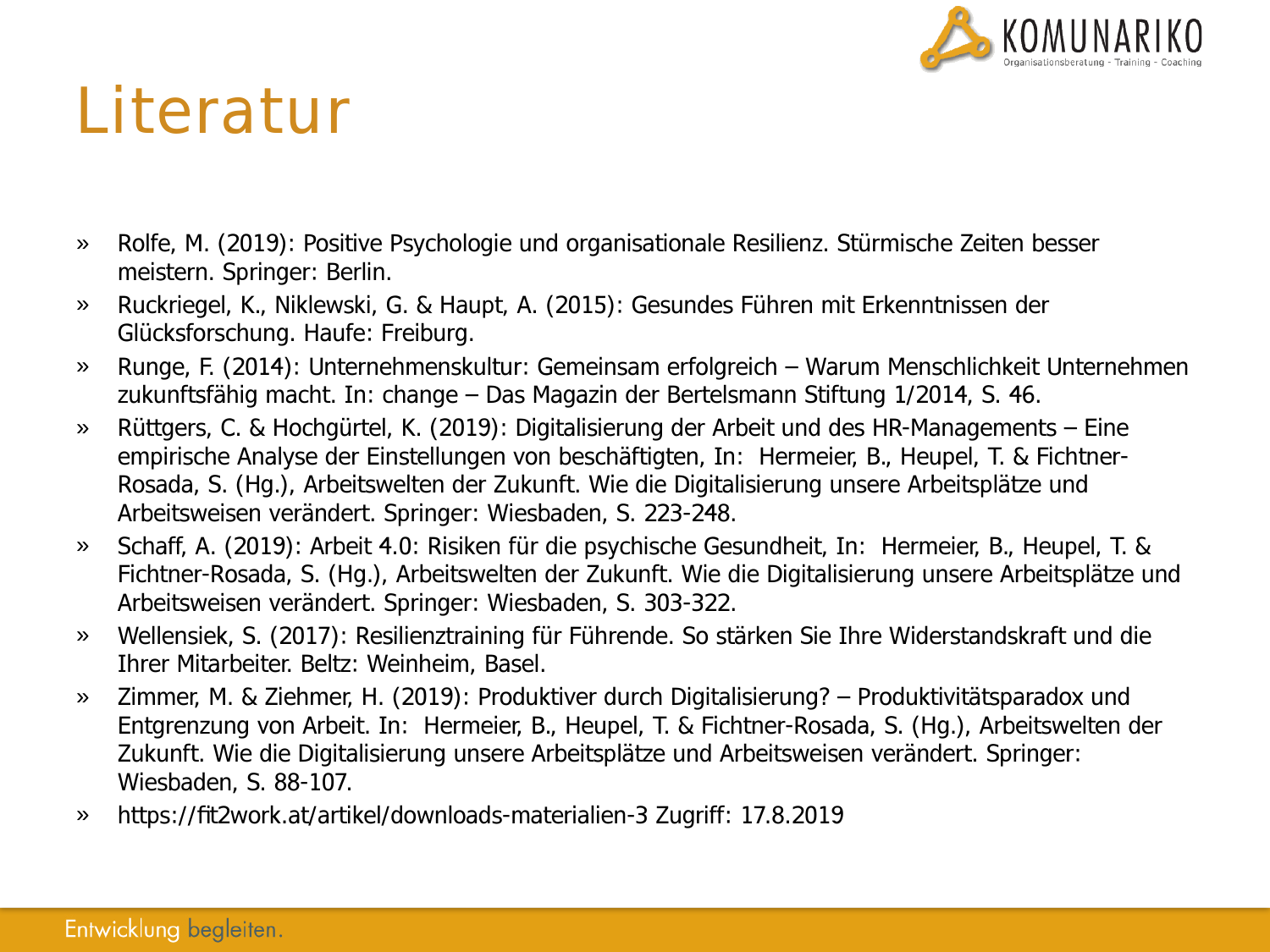

# Literatur
Rolfe, M. (2019): Positive Psychologie und organisationale Resilienz. Stürmische Zeiten besser meistern. Springer: Berlin.
Ruckriegel, K., Niklewski, G. & Haupt, A. (2015): Gesundes Führen mit Erkenntnissen der Glücksforschung. Haufe: Freiburg.
Runge, F. (2014): Unternehmenskultur: Gemeinsam erfolgreich – Warum Menschlichkeit Unternehmen zukunftsfähig macht. In: change – Das Magazin der Bertelsmann Stiftung 1/2014, S. 46.
Rüttgers, C. & Hochgürtel, K. (2019): Digitalisierung der Arbeit und des HR-Managements – Eine empirische Analyse der Einstellungen von beschäftigten, In:  Hermeier, B., Heupel, T. & Fichtner-Rosada, S. (Hg.), Arbeitswelten der Zukunft. Wie die Digitalisierung unsere Arbeitsplätze und Arbeitsweisen verändert. Springer: Wiesbaden, S. 223-248.
Schaff, A. (2019): Arbeit 4.0: Risiken für die psychische Gesundheit, In:  Hermeier, B., Heupel, T. & Fichtner-Rosada, S. (Hg.), Arbeitswelten der Zukunft. Wie die Digitalisierung unsere Arbeitsplätze und Arbeitsweisen verändert. Springer: Wiesbaden, S. 303-322.
Wellensiek, S. (2017): Resilienztraining für Führende. So stärken Sie Ihre Widerstandskraft und die Ihrer Mitarbeiter. Beltz: Weinheim, Basel.
Zimmer, M. & Ziehmer, H. (2019): Produktiver durch Digitalisierung? – Produktivitätsparadox und Entgrenzung von Arbeit. In:  Hermeier, B., Heupel, T. & Fichtner-Rosada, S. (Hg.), Arbeitswelten der Zukunft. Wie die Digitalisierung unsere Arbeitsplätze und Arbeitsweisen verändert. Springer: Wiesbaden, S. 88-107.
https://fit2work.at/artikel/downloads-materialien-3 Zugriff: 17.8.2019